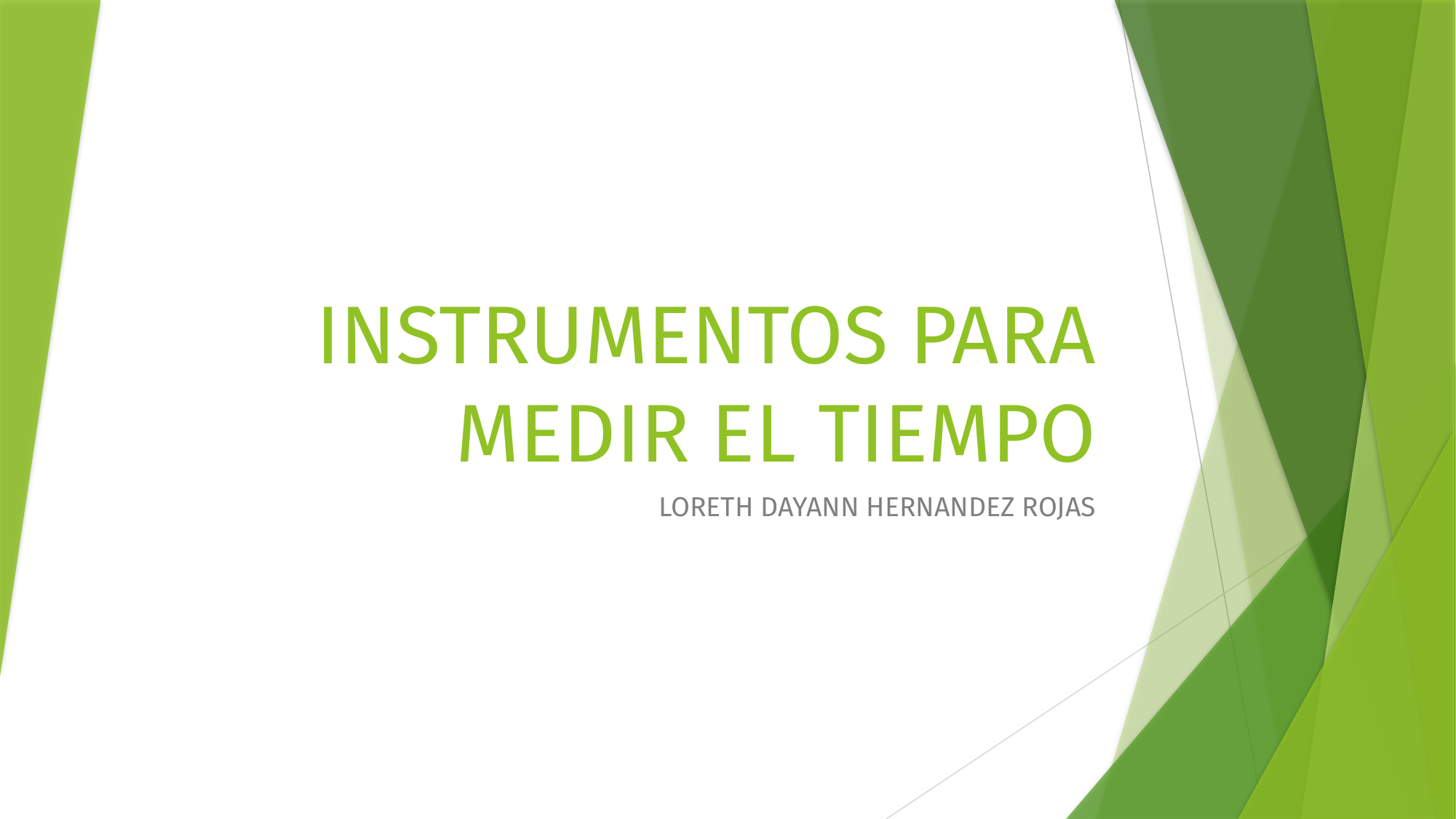

# INSTRUMENTOS PARA MEDIR EL TIEMPO
LORETH DAYANN HERNANDEZ ROJAS